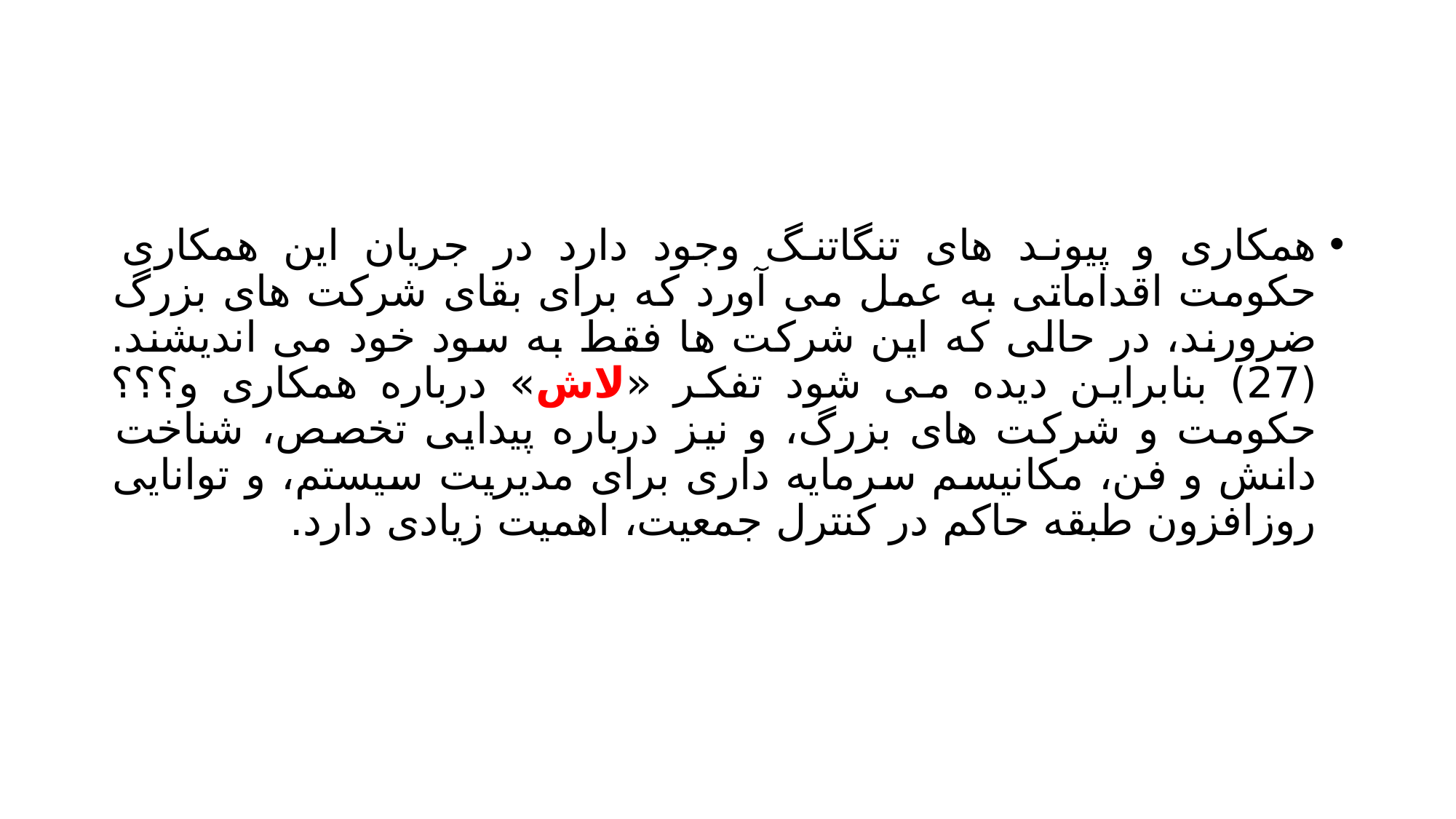

#
همکاری و پیوند های تنگاتنگ وجود دارد در جریان این همکاری حکومت اقداماتی به عمل می آورد که برای بقای شرکت های بزرگ ضرورند، در حالی که این شرکت ها فقط به سود خود می اندیشند.(27) بنابراین دیده می شود تفکر «لاش» درباره همکاری و؟؟؟حکومت و شرکت های بزرگ، و نیز درباره پیدایی تخصص، شناخت دانش و فن، مکانیسم سرمایه داری برای مدیریت سیستم، و توانایی روزافزون طبقه حاکم در کنترل جمعیت، اهمیت زیادی دارد.